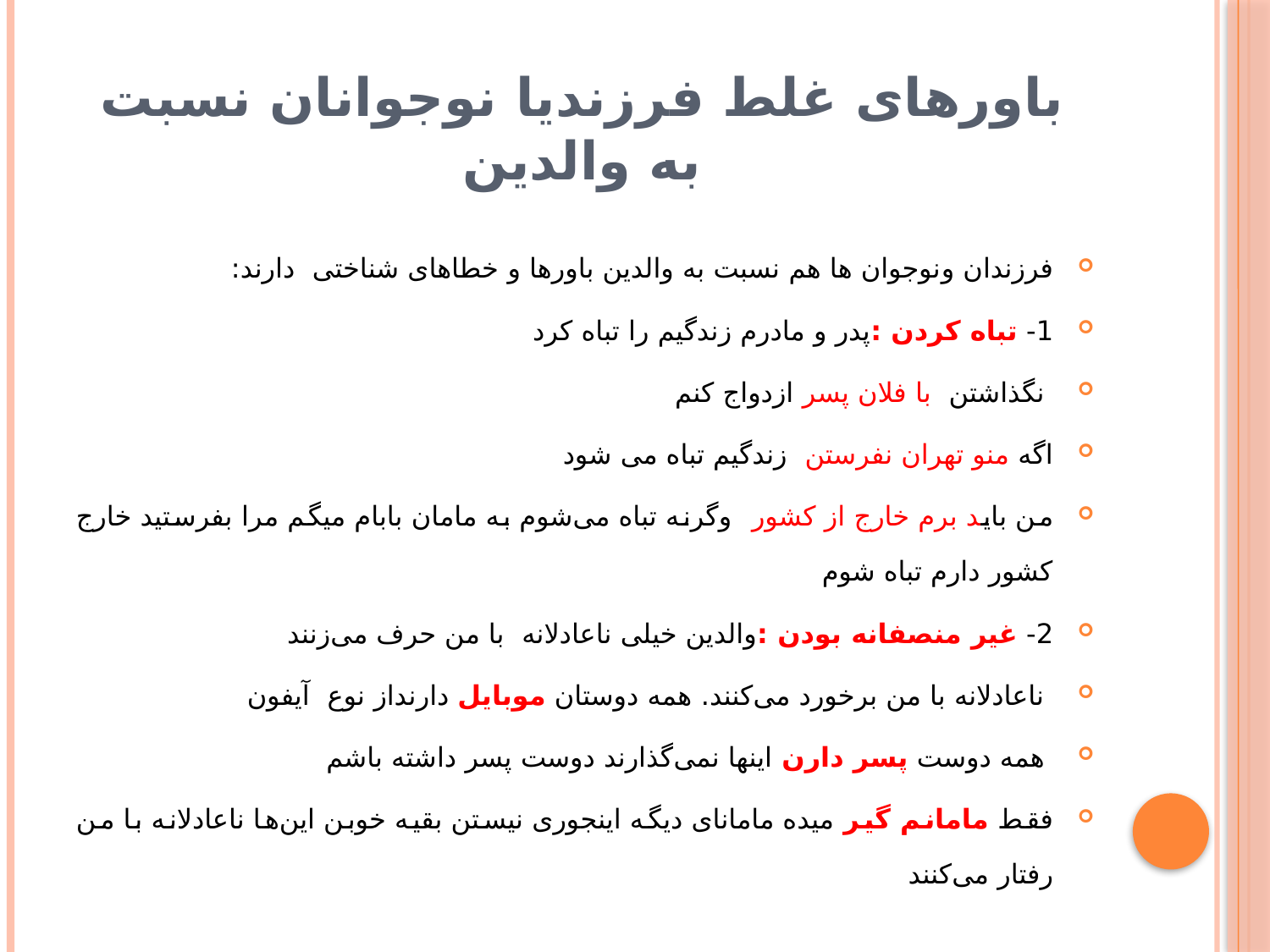

# باورهای غلط فرزندیا نوجوانان نسبت به والدین
فرزندان ونوجوان ها هم نسبت به والدین باورها و خطاهای شناختی  دارند:
1- تباه کردن :پدر و مادرم زندگیم را تباه کرد
 نگذاشتن  با فلان پسر ازدواج کنم
اگه منو تهران نفرستن  زندگیم تباه می شود
من باید برم خارج از کشور  وگرنه تباه می‌شوم به مامان بابام میگم مرا بفرستید خارج کشور دارم تباه شوم
2- غیر منصفانه بودن :والدین خیلی ناعادلانه  با من حرف می‌زنند
 ناعادلانه با من برخورد می‌کنند. همه دوستان موبایل دارنداز نوع  آیفون
 همه دوست پسر دارن اینها نمی‌گذارند دوست پسر داشته باشم
فقط مامانم گیر میده مامانای دیگه اینجوری نیستن بقیه خوبن این‌ها ناعادلانه با من رفتار می‌کنند